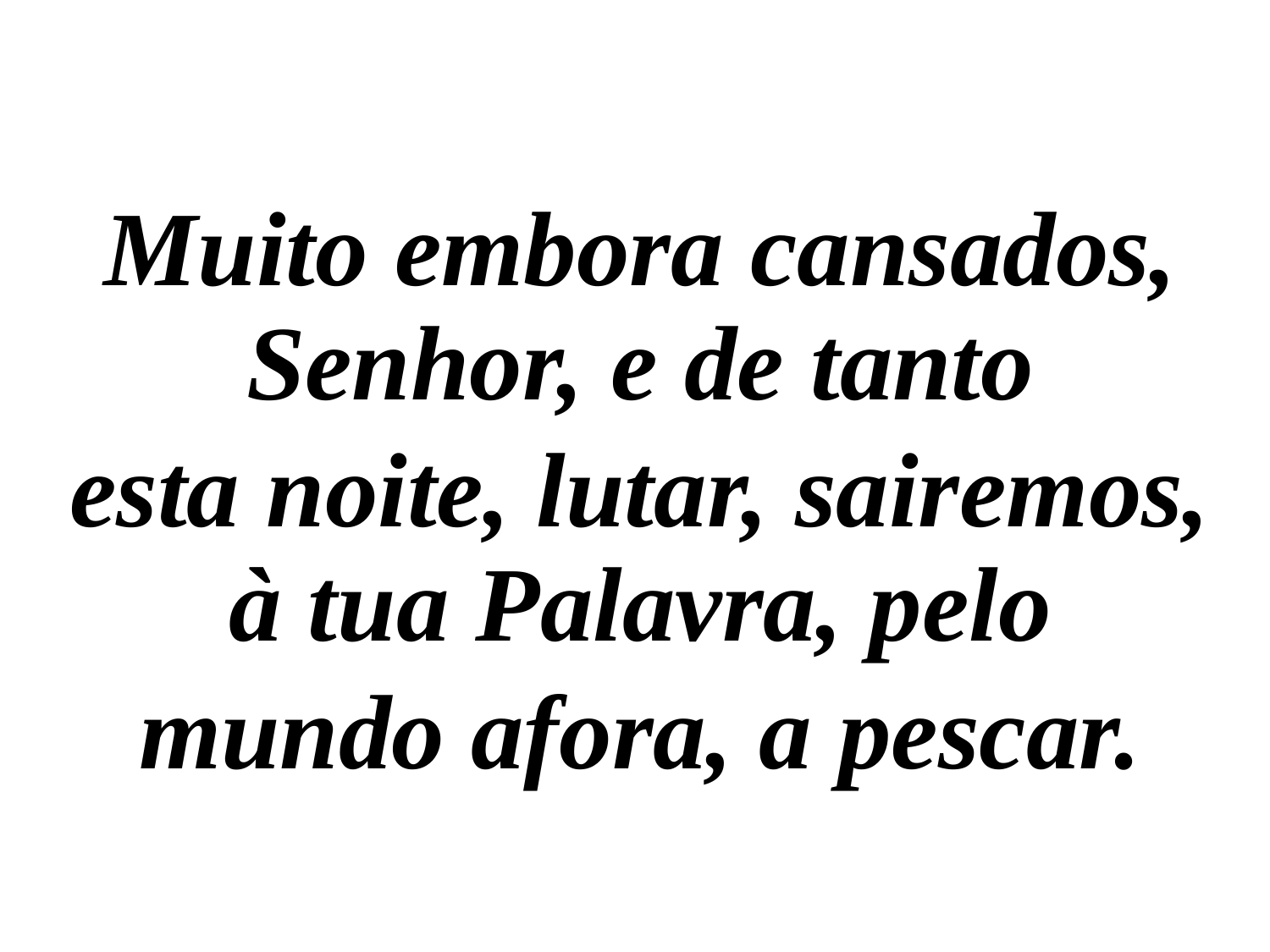

Muito embora cansados, Senhor, e de tanto
esta noite, lutar, sairemos, à tua Palavra, pelo
mundo afora, a pescar.